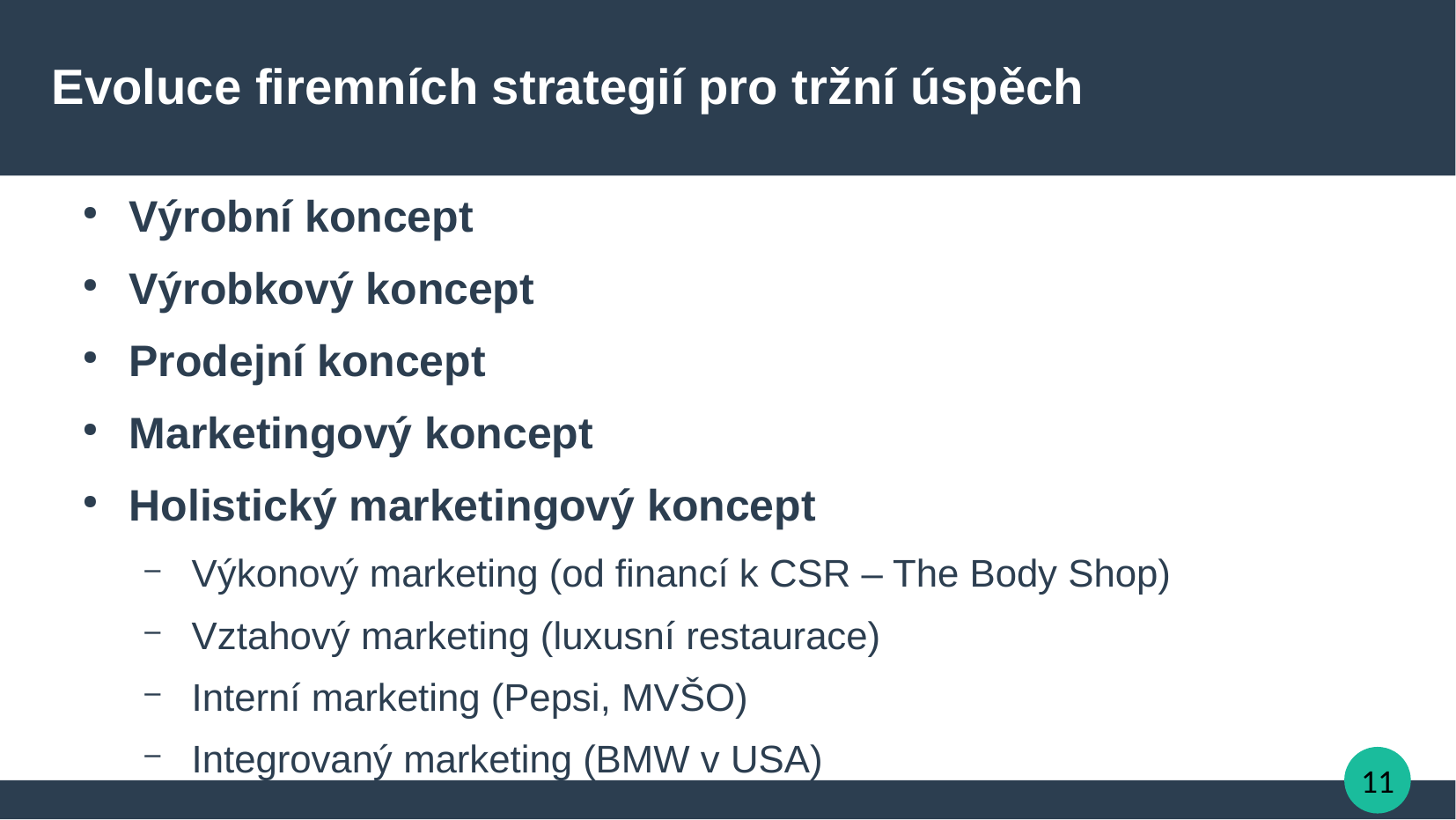

Evoluce firemních strategií pro tržní úspěch
Výrobní koncept
Výrobkový koncept
Prodejní koncept
Marketingový koncept
Holistický marketingový koncept
Výkonový marketing (od financí k CSR – The Body Shop)
Vztahový marketing (luxusní restaurace)
Interní marketing (Pepsi, MVŠO)
Integrovaný marketing (BMW v USA)